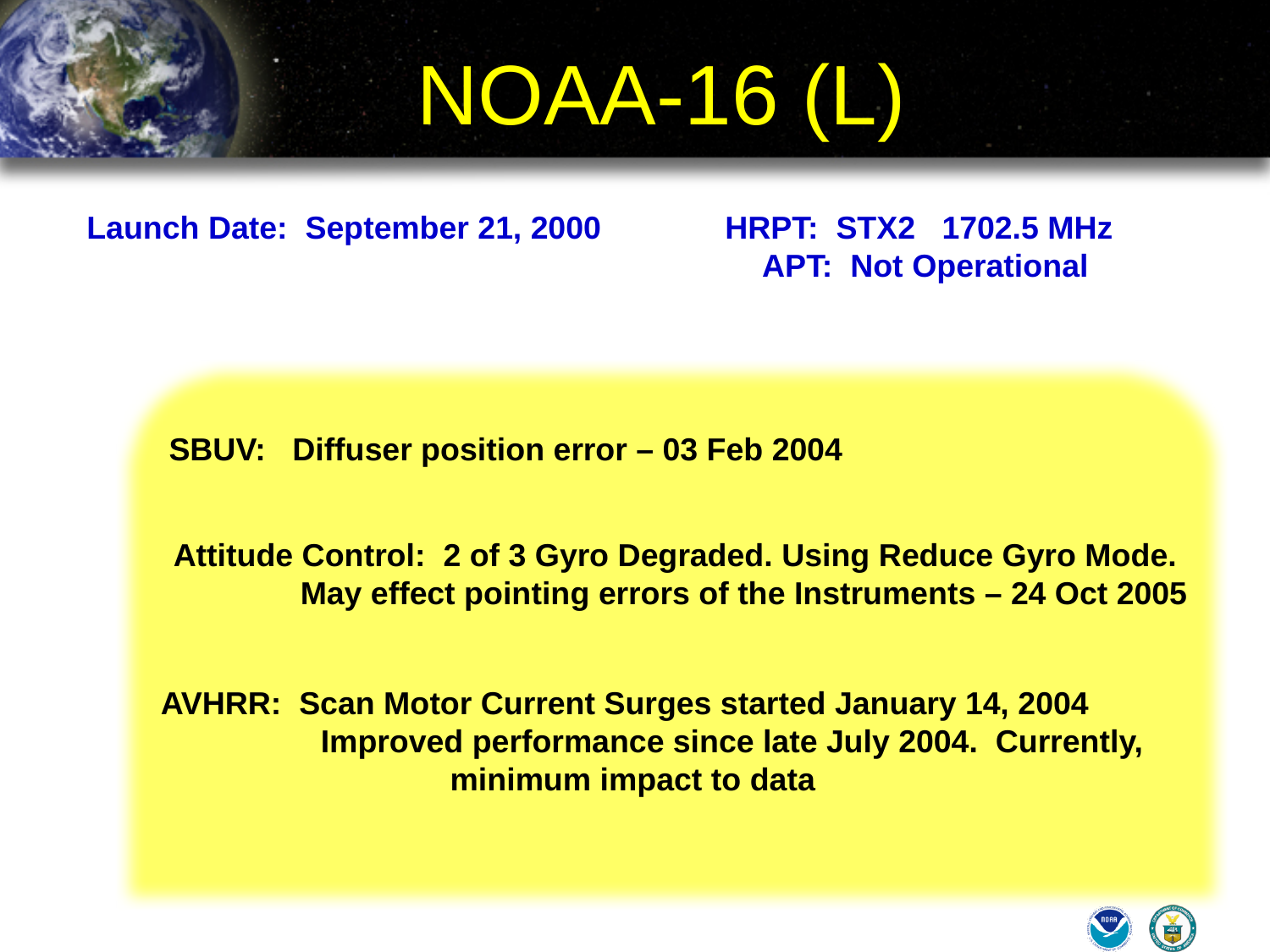

# NOAA-16 (L)
Launch Date:  September 21, 2000              HRPT:  STX2   1702.5 MHz
                                                                            APT:  Not Operational

SBUV:   Diffuser position error – 03 Feb 2004
Attitude Control:  2 of 3 Gyro Degraded. Using Reduce Gyro Mode.
	May effect pointing errors of the Instruments – 24 Oct 2005
AVHRR:  Scan Motor Current Surges started January 14, 2004
                  Improved performance since late July 2004.  Currently, 		    minimum impact to data